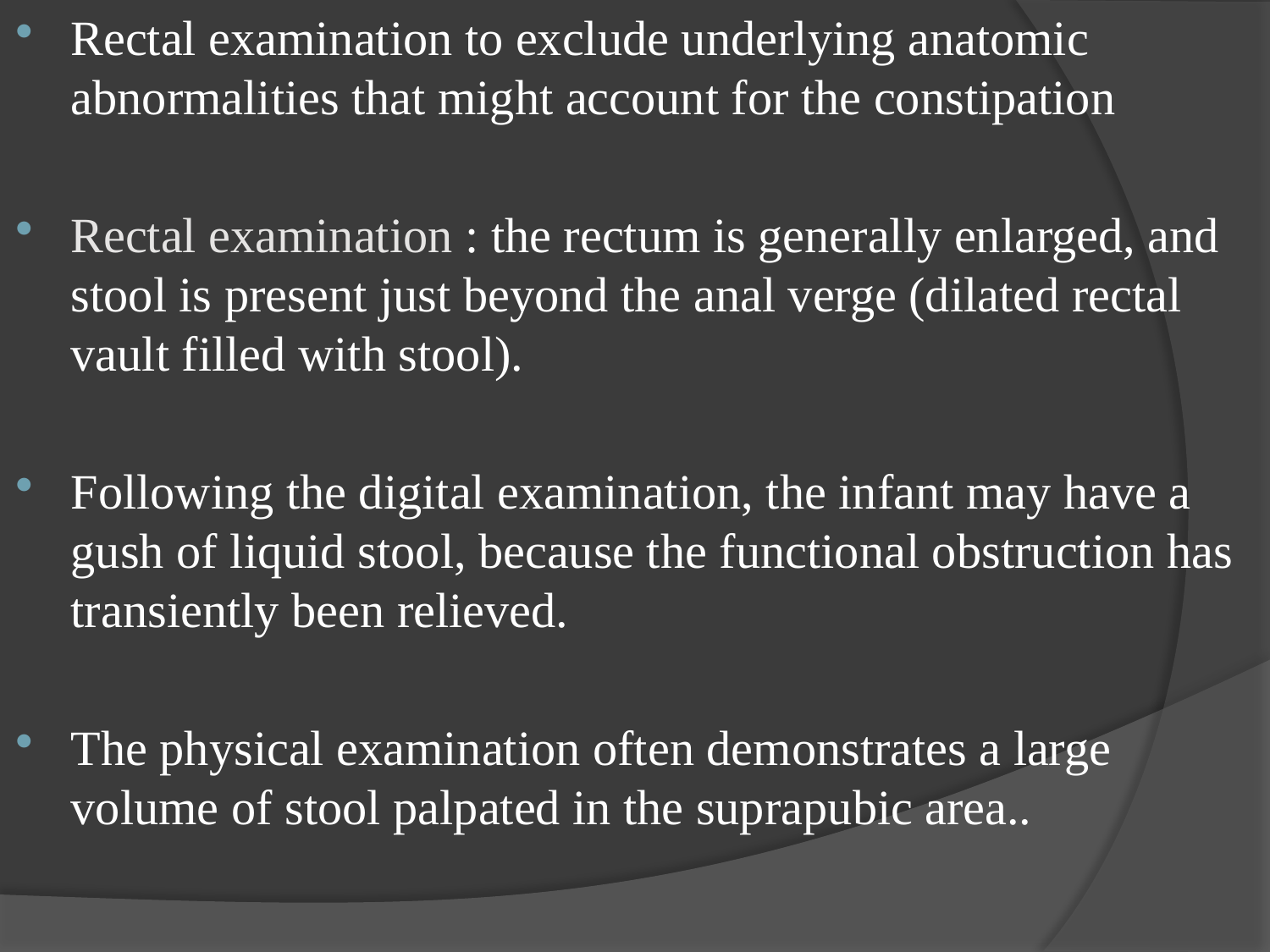

Rectal examination to exclude underlying anatomic abnormalities that might account for the constipation

Rectal examination : the rectum is generally enlarged, and stool is present just beyond the anal verge (dilated rectal vault filled with stool).

Following the digital examination, the infant may have a gush of liquid stool, because the functional obstruction has transiently been relieved.

The physical examination often demonstrates a large volume of stool palpated in the suprapubic area..